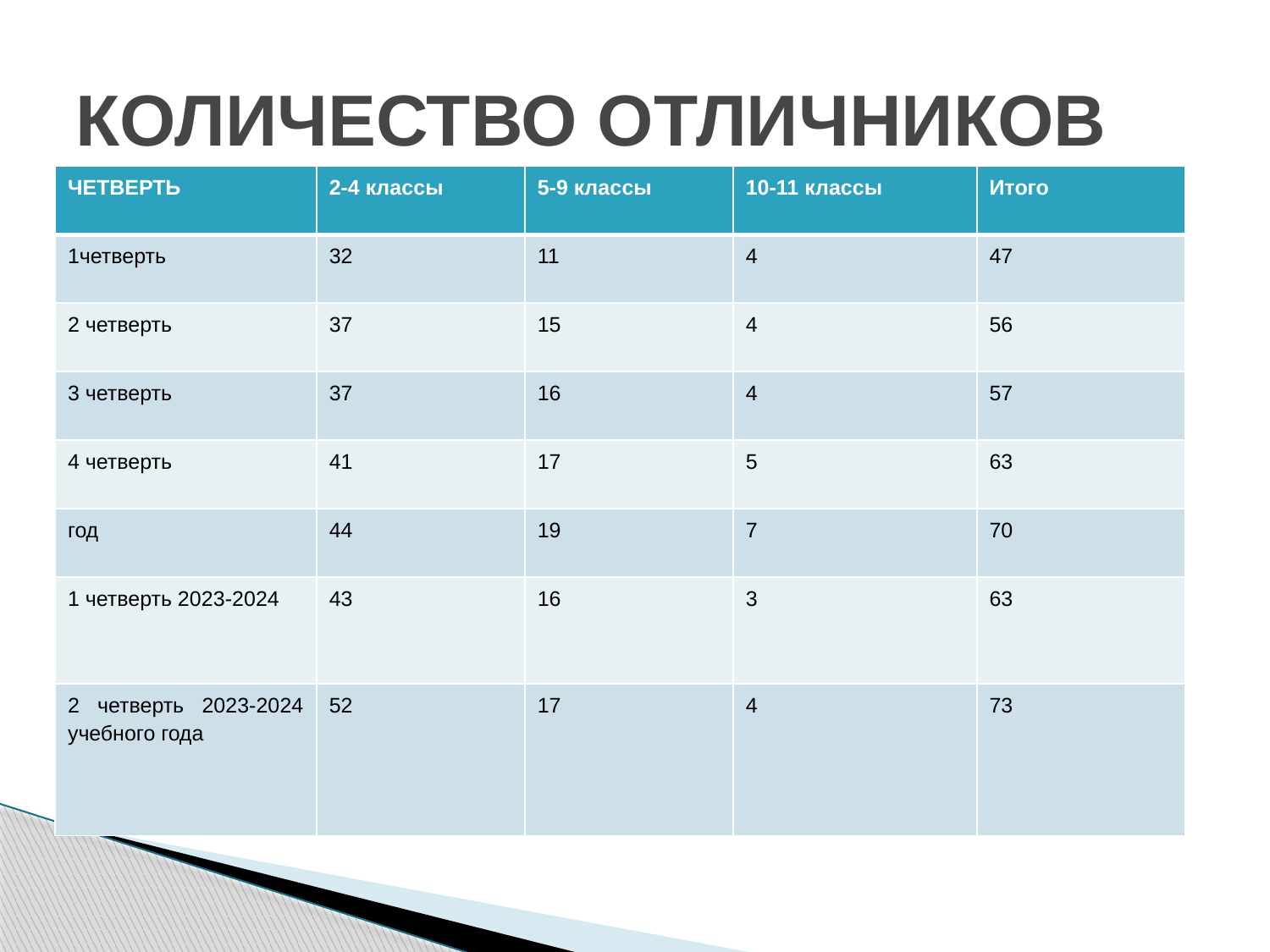

# КОЛИЧЕСТВО ОТЛИЧНИКОВ
| ЧЕТВЕРТЬ | 2-4 классы | 5-9 классы | 10-11 классы | Итого |
| --- | --- | --- | --- | --- |
| 1четверть | 32 | 11 | 4 | 47 |
| 2 четверть | 37 | 15 | 4 | 56 |
| 3 четверть | 37 | 16 | 4 | 57 |
| 4 четверть | 41 | 17 | 5 | 63 |
| год | 44 | 19 | 7 | 70 |
| 1 четверть 2023-2024 | 43 | 16 | 3 | 63 |
| 2 четверть 2023-2024 учебного года | 52 | 17 | 4 | 73 |